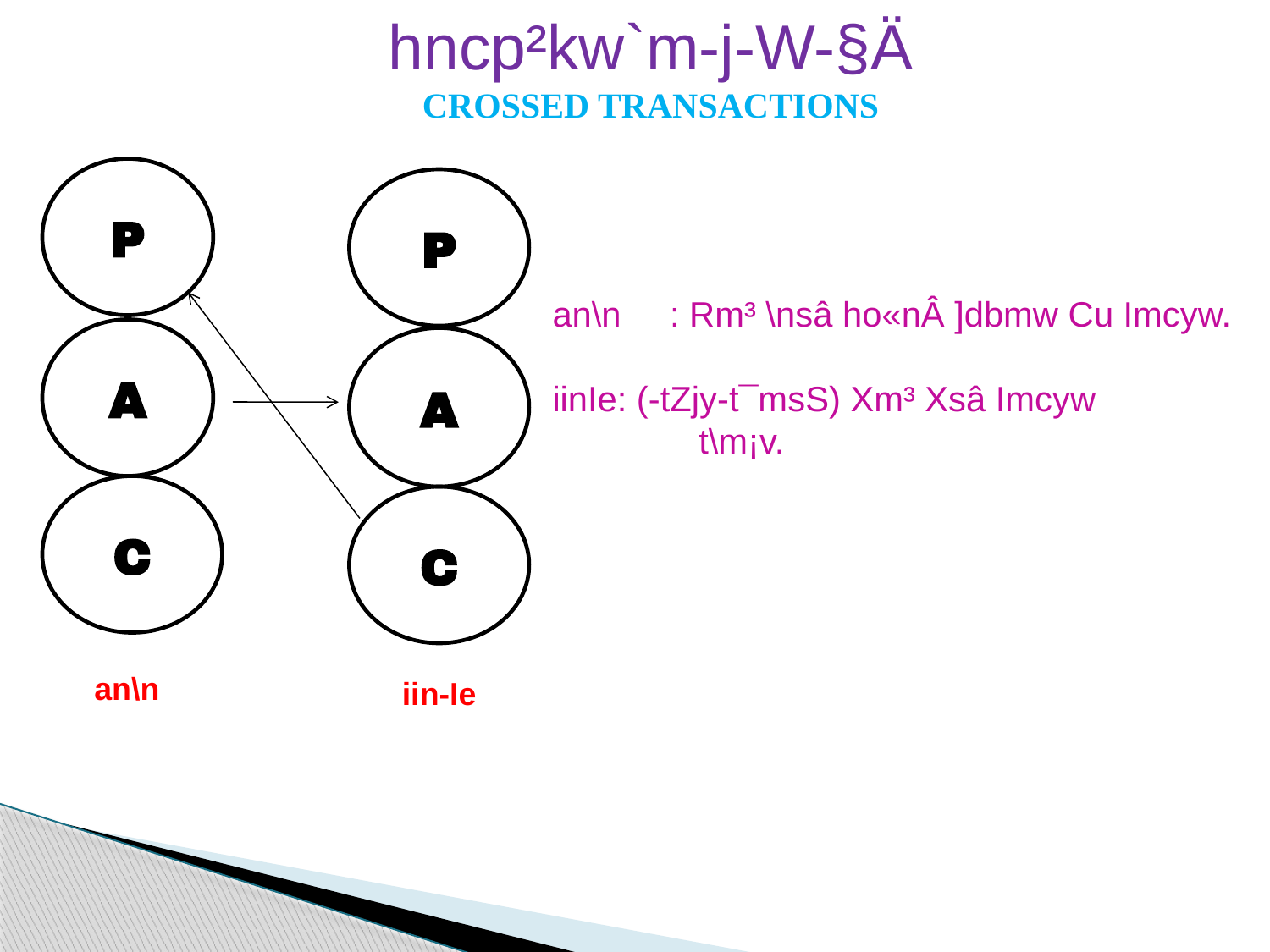

hncp²kw`m-j-W-§Ä
Crossed transactions
#
P
P
an\n     : Rm³ \nsâ ho«nÂ ]dbmw Cu Imcyw.

iinIe: (-tZjy-t¯msS) Xm³ Xsâ Imcyw
	  t\m¡v.
A
A
C

C
an\n
iin-Ie